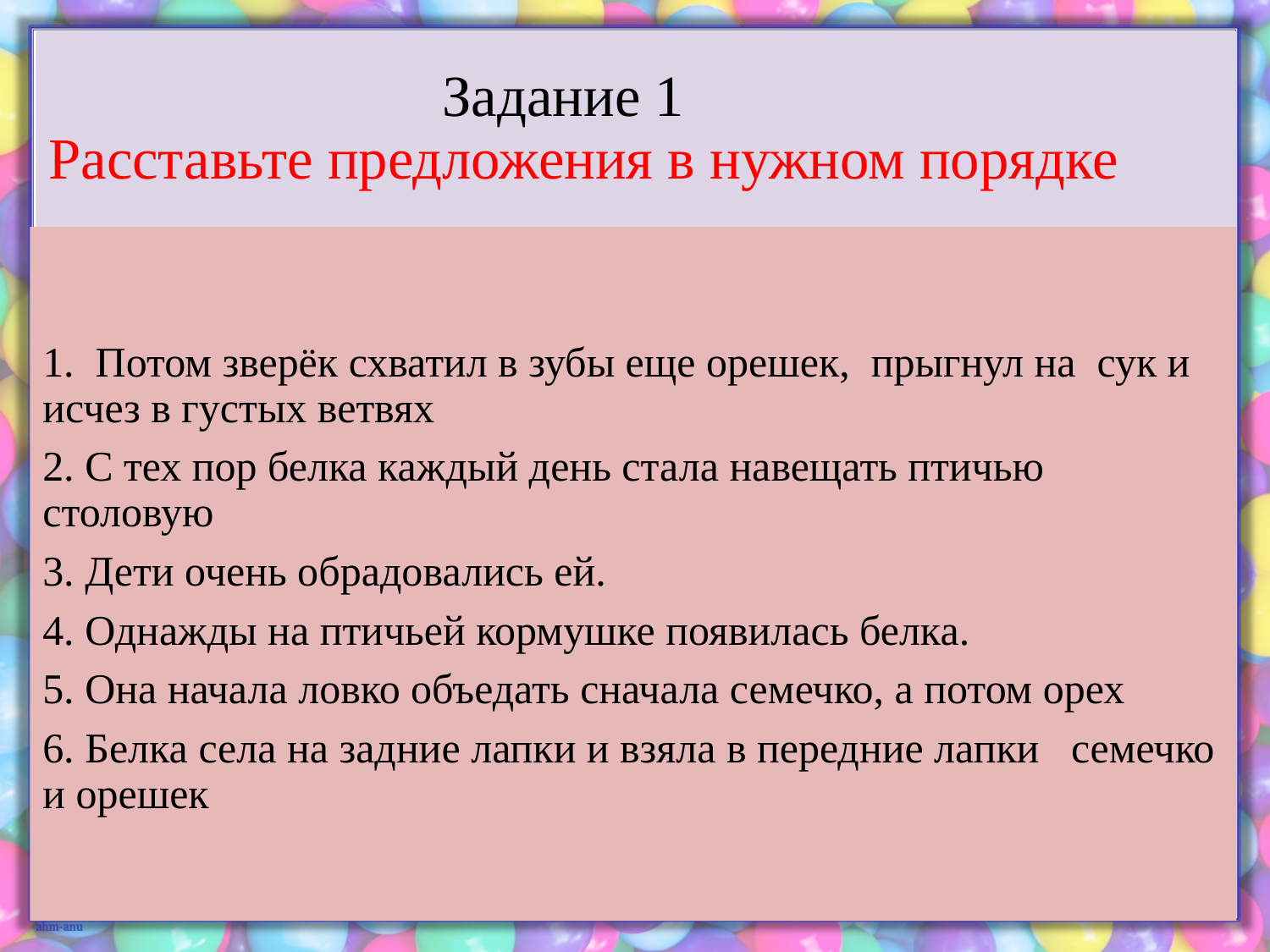

# Задание 1 Расставьте предложения в нужном порядке

1.  Потом зверёк схватил в зубы еще орешек,  прыгнул на  сук и исчез в густых ветвях
2. С тех пор белка каждый день стала навещать птичью столовую
3. Дети очень обрадовались ей.
4. Однажды на птичьей кормушке появилась белка.
5. Она начала ловко объедать сначала семечко, а потом орех
6. Белка села на задние лапки и взяла в передние лапки   семечко и орешек